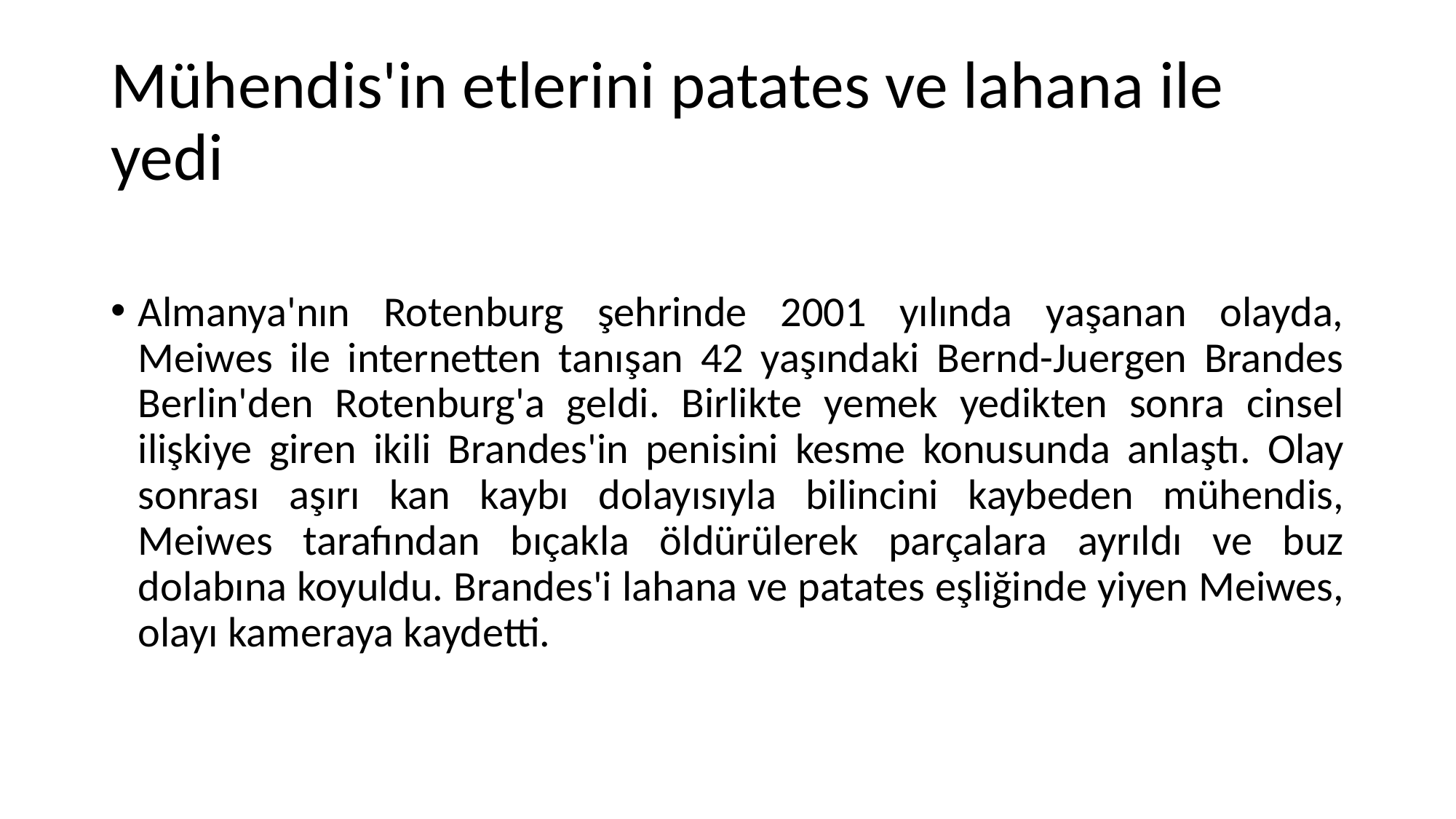

# Mühendis'in etlerini patates ve lahana ile yedi

Almanya'nın Rotenburg şehrinde 2001 yılında yaşanan olayda, Meiwes ile internetten tanışan 42 yaşındaki Bernd-Juergen Brandes Berlin'den Rotenburg'a geldi. Birlikte yemek yedikten sonra cinsel ilişkiye giren ikili Brandes'in penisini kesme konusunda anlaştı. Olay sonrası aşırı kan kaybı dolayısıyla bilincini kaybeden mühendis, Meiwes tarafından bıçakla öldürülerek parçalara ayrıldı ve buz dolabına koyuldu. Brandes'i lahana ve patates eşliğinde yiyen Meiwes, olayı kameraya kaydetti.